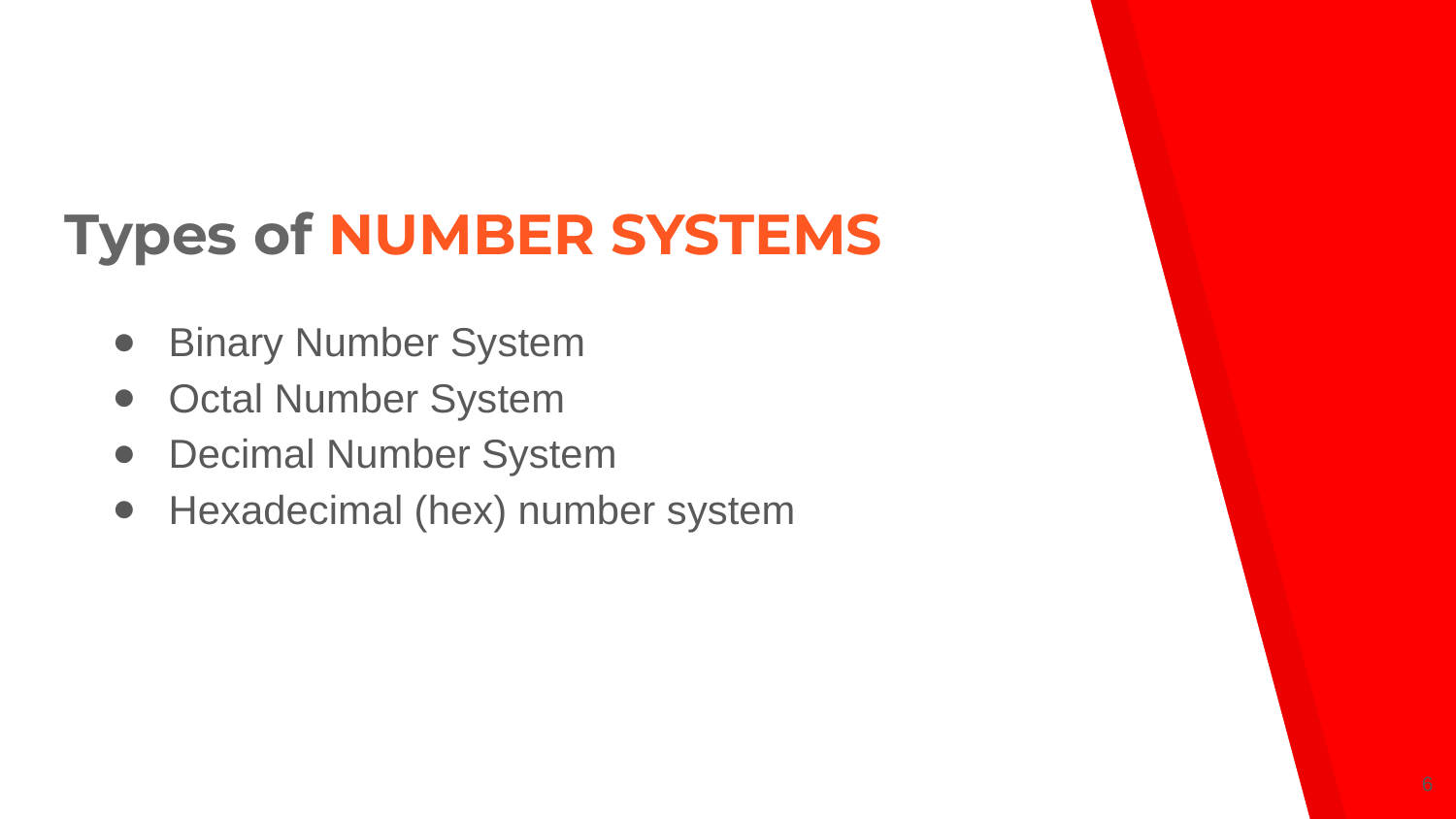

# Types of NUMBER SYSTEMS
Binary Number System
Octal Number System
Decimal Number System
Hexadecimal (hex) number system

6